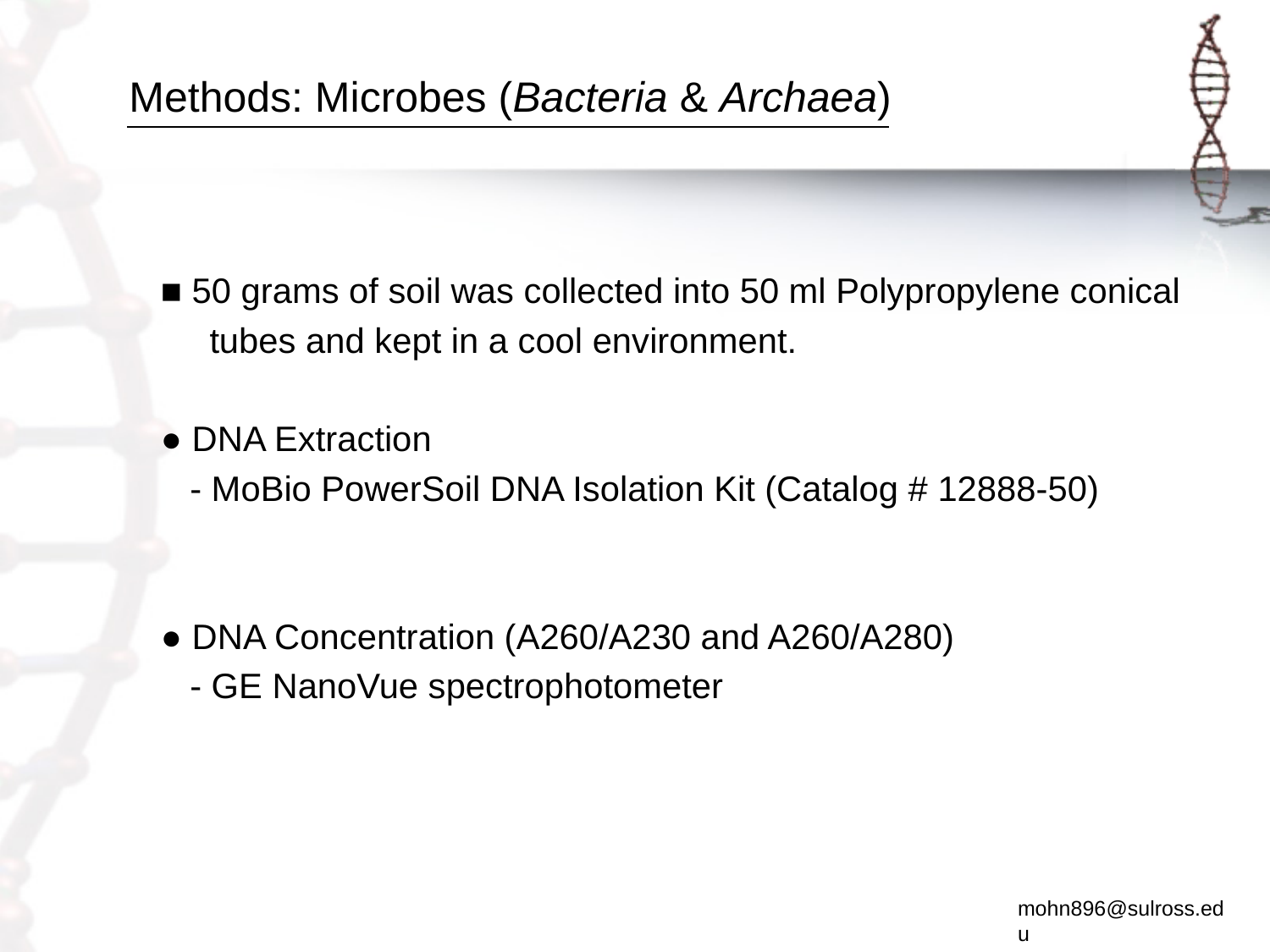

# Methods: Microbes (Bacteria & Archaea)
■ 50 grams of soil was collected into 50 ml Polypropylene conical
     tubes and kept in a cool environment.

● DNA Extraction
   - MoBio PowerSoil DNA Isolation Kit (Catalog # 12888-50)

● DNA Concentration (A260/A230 and A260/A280)
   - GE NanoVue spectrophotometer

mohn896@sulross.edu